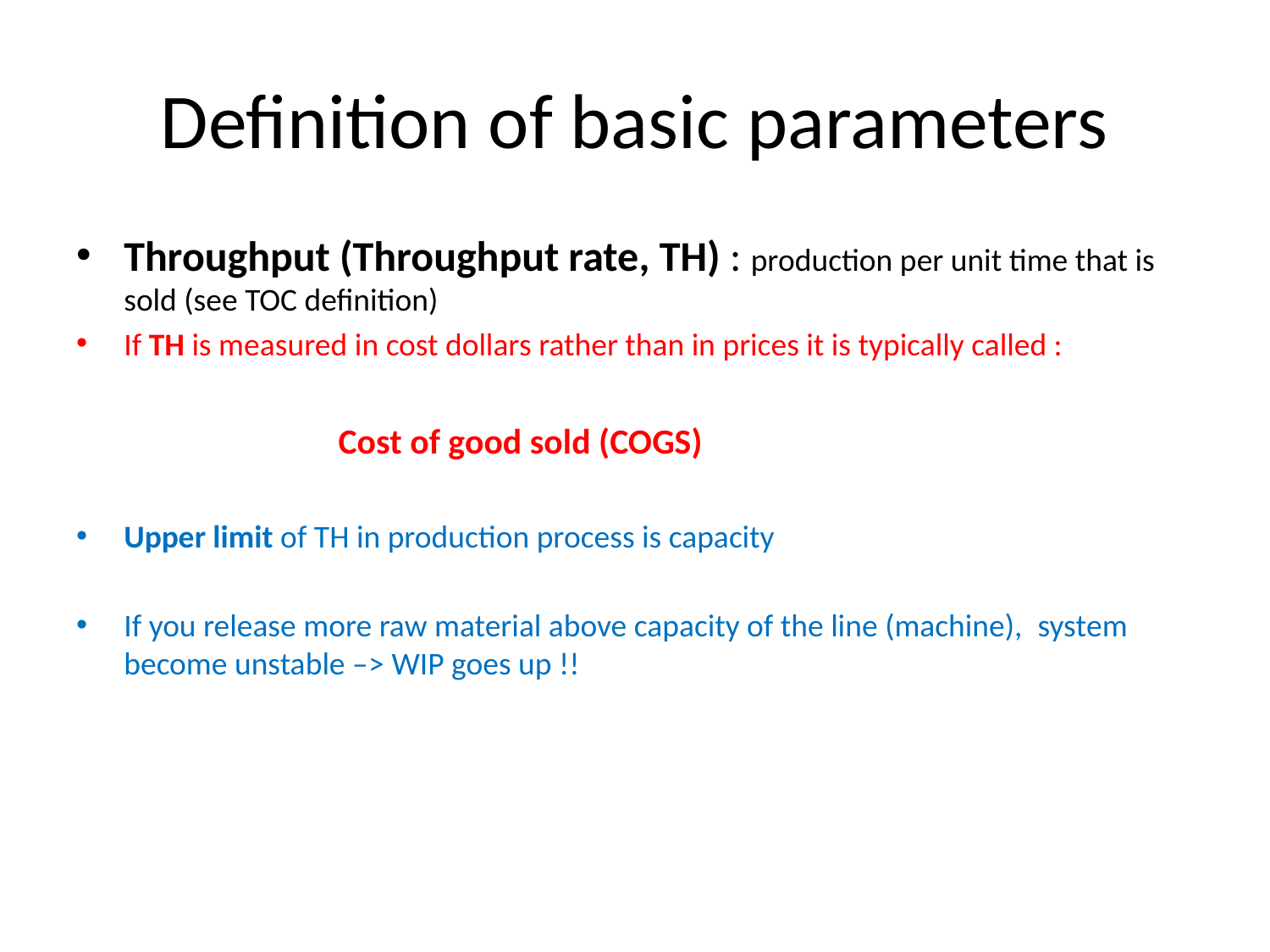

# Definition of basic parameters
Throughput (Throughput rate, TH) : production per unit time that is sold (see TOC definition)
If TH is measured in cost dollars rather than in prices it is typically called :

		 Cost of good sold (COGS)

Upper limit of TH in production process is capacity

If you release more raw material above capacity of the line (machine),  system become unstable –> WIP goes up !!